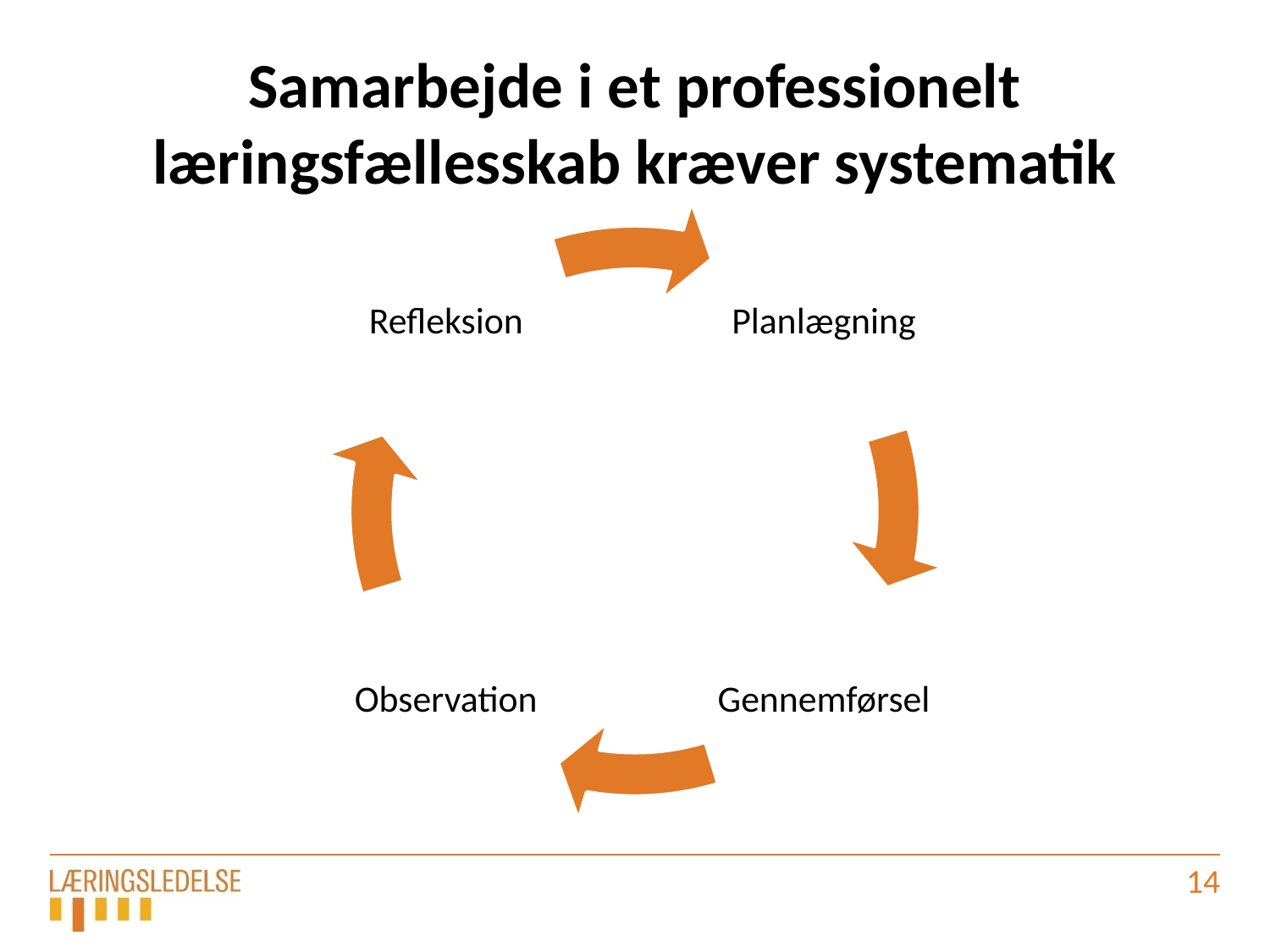

# Samarbejde i et professionelt læringsfællesskab kræver systematik
Planlægning
Gennemførsel
Observation
Refleksion
14